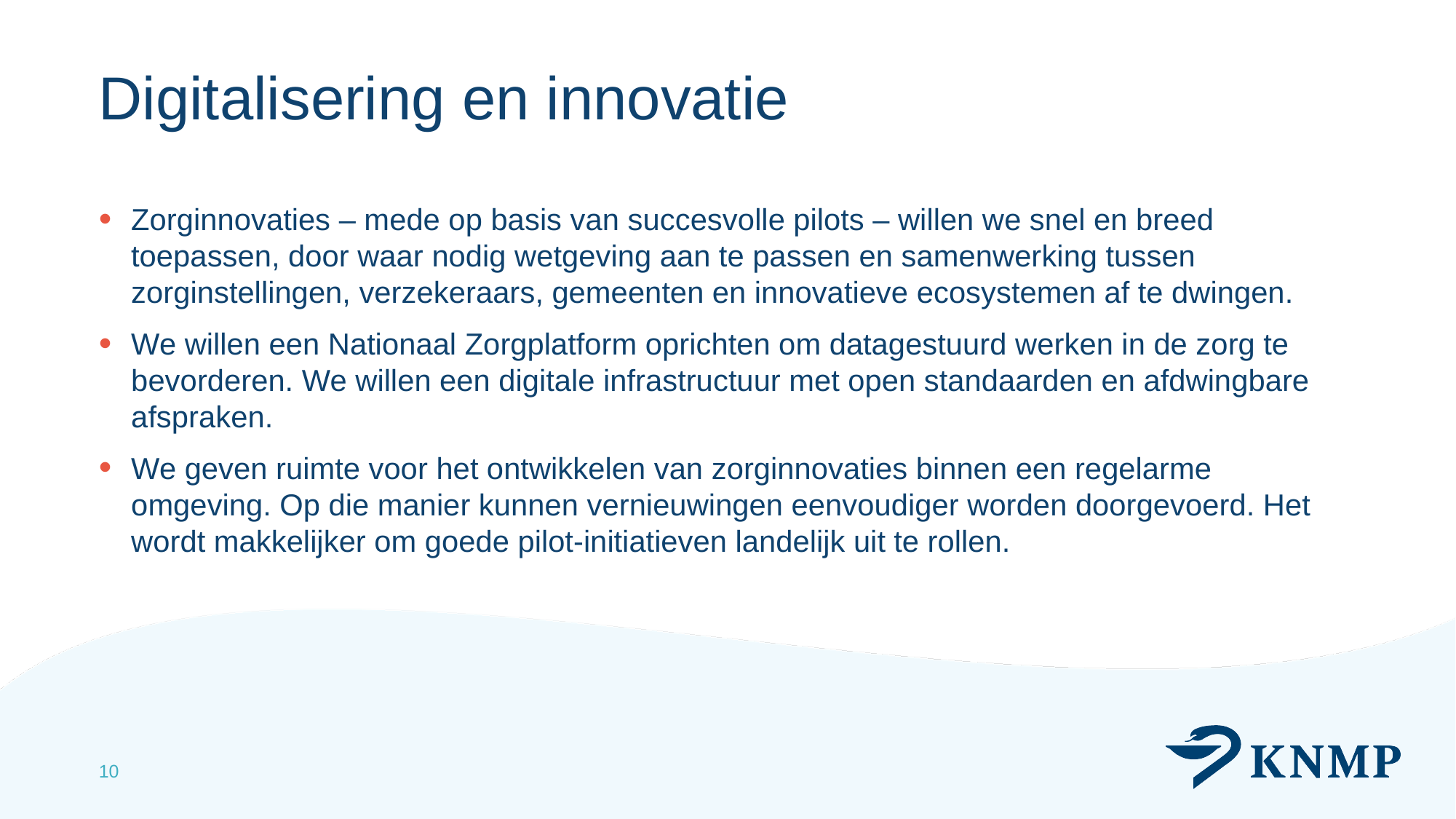

# Digitalisering en innovatie
Zorginnovaties – mede op basis van succesvolle pilots – willen we snel en breed toepassen, door waar nodig wetgeving aan te passen en samenwerking tussen zorginstellingen, verzekeraars, gemeenten en innovatieve ecosystemen af te dwingen.
We willen een Nationaal Zorgplatform oprichten om datagestuurd werken in de zorg te bevorderen. We willen een digitale infrastructuur met open standaarden en afdwingbare afspraken.
We geven ruimte voor het ontwikkelen van zorginnovaties binnen een regelarme omgeving. Op die manier kunnen vernieuwingen eenvoudiger worden doorgevoerd. Het wordt makkelijker om goede pilot-initiatieven landelijk uit te rollen.
10